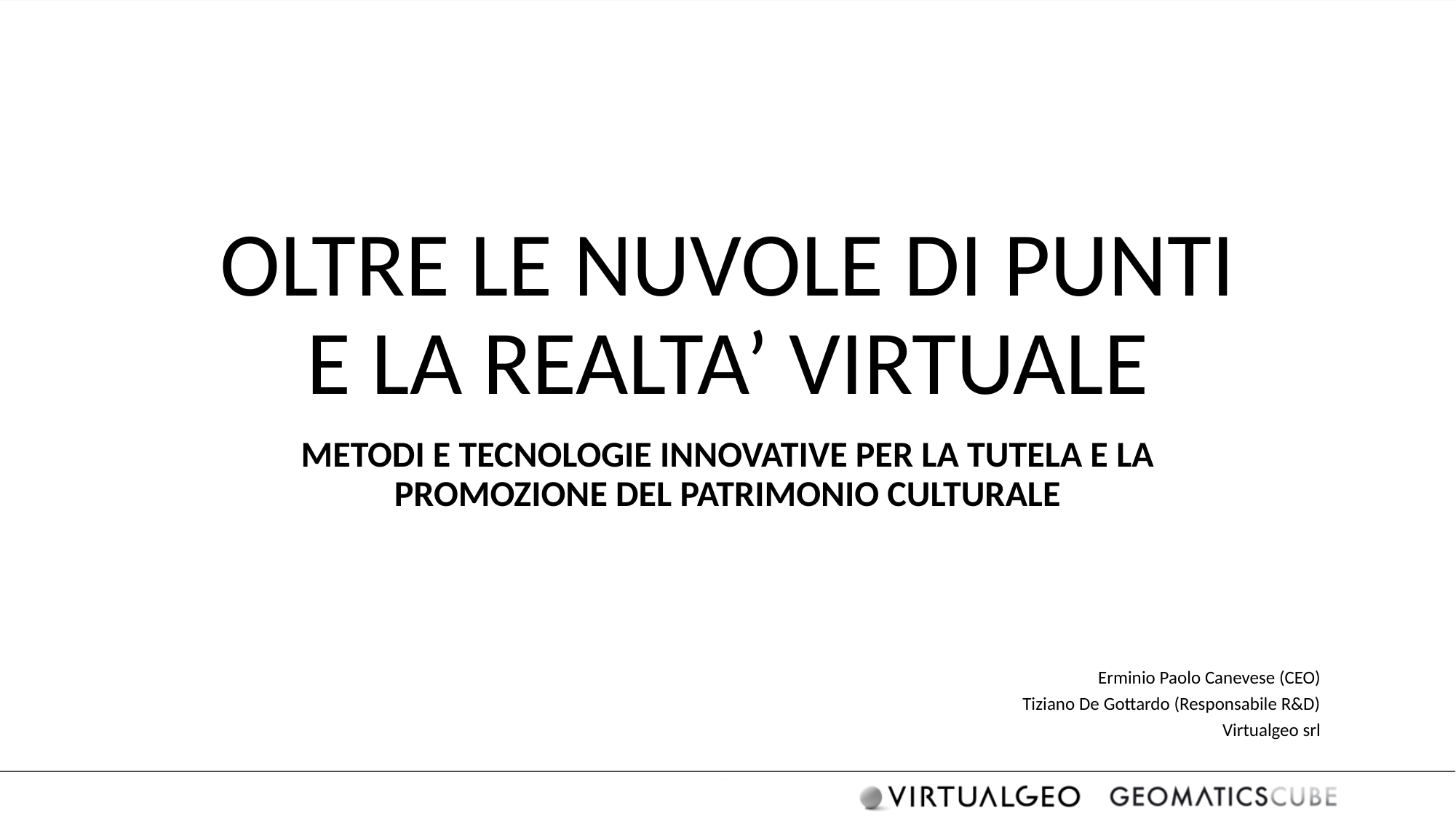

# OLTRE LE NUVOLE DI PUNTI E LA REALTA’ VIRTUALE
METODI E TECNOLOGIE INNOVATIVE PER LA TUTELA E LA PROMOZIONE DEL PATRIMONIO CULTURALE
Erminio Paolo Canevese (CEO)
Tiziano De Gottardo (Responsabile R&D)
Virtualgeo srl